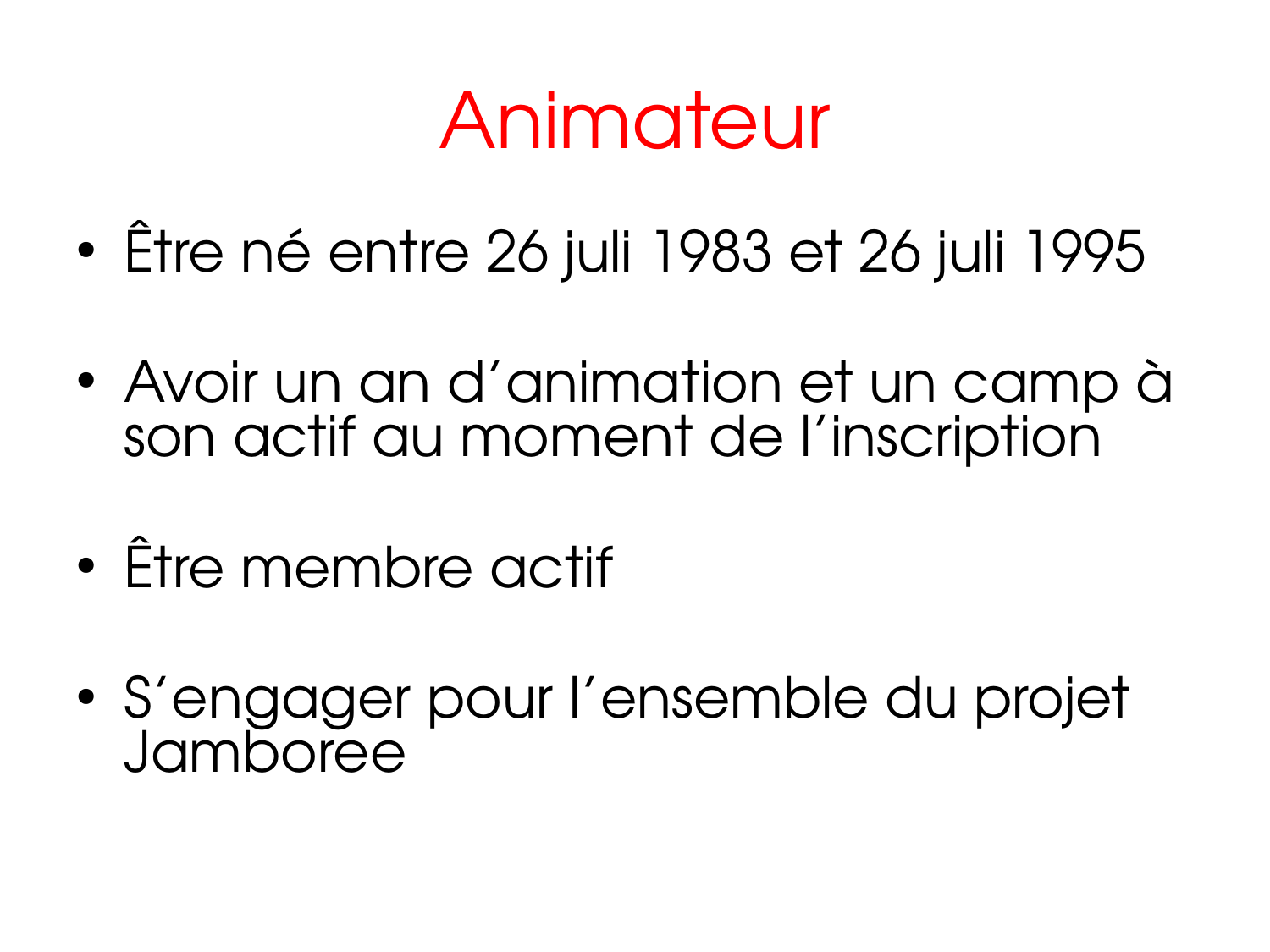

# Animateur
Être né entre 26 juli 1983 et 26 juli 1995

Avoir un an d’animation et un camp à son actif au moment de l’inscription

Être membre actif

S’engager pour l’ensemble du projet Jamboree